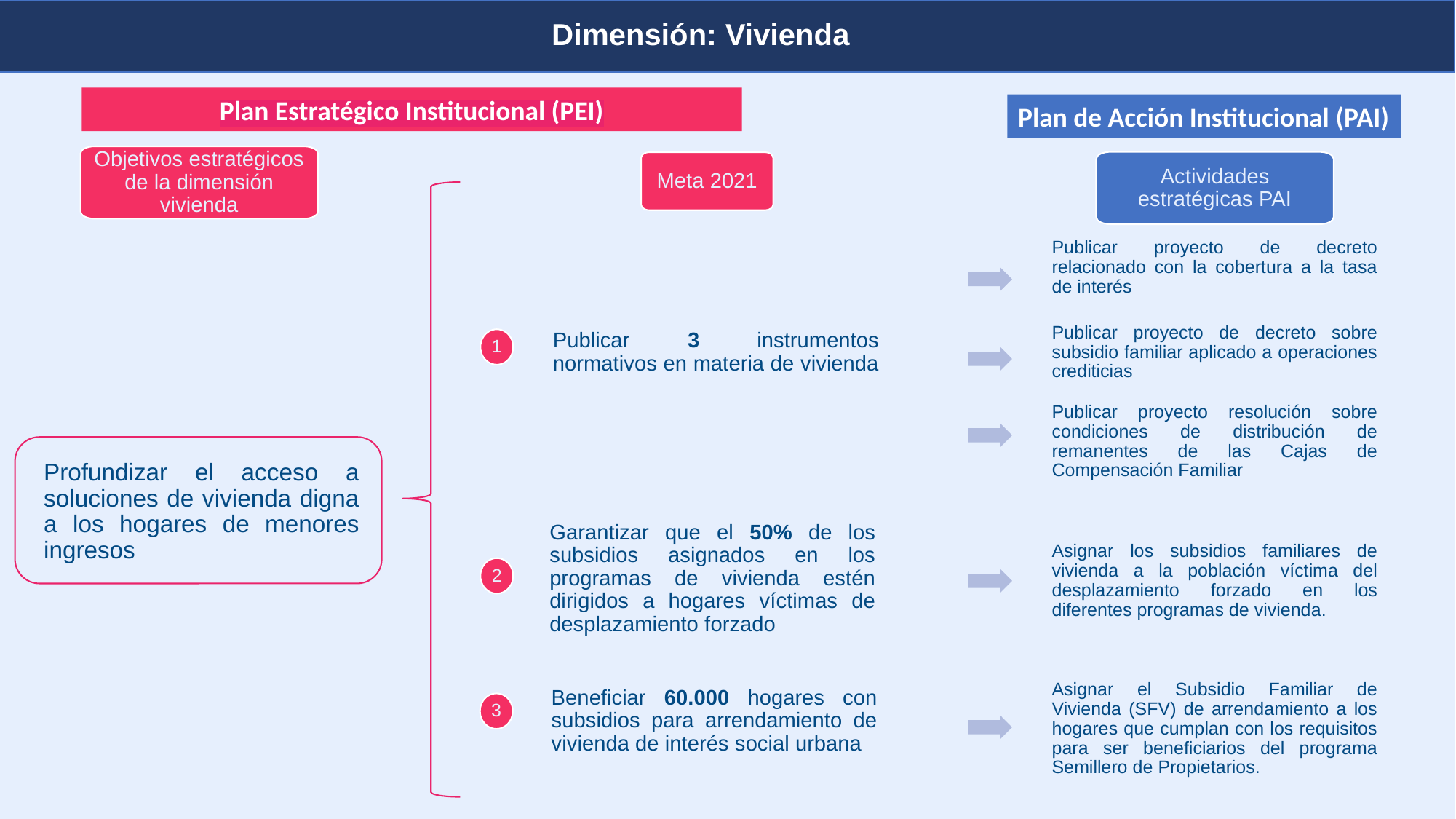

Dimensión: Vivienda

Planeación y presupuesto

Plan Estratégico Institucional (PEI)
Plan de Acción Institucional (PAI)
Objetivos estratégicos de la dimensión vivienda
Actividades estratégicas PAI
Meta 2021

Publicar proyecto de decreto relacionado con la cobertura a la tasa de interés

Publicar 3 instrumentos normativos en materia de vivienda
Publicar proyecto de decreto sobre subsidio familiar aplicado a operaciones crediticias
1

Profundizar el acceso a soluciones de vivienda digna a los hogares de menores ingresos

Publicar proyecto resolución sobre condiciones de distribución de remanentes de las Cajas de Compensación Familiar
Garantizar que el 50% de los subsidios asignados en los programas de vivienda estén dirigidos a hogares víctimas de desplazamiento forzado
Asignar los subsidios familiares de vivienda a la población víctima del desplazamiento forzado en los diferentes programas de vivienda.
2

Beneficiar 60.000 hogares con subsidios para arrendamiento de vivienda de interés social urbana
Asignar el Subsidio Familiar de Vivienda (SFV) de arrendamiento a los hogares que cumplan con los requisitos para ser beneficiarios del programa Semillero de Propietarios.
3